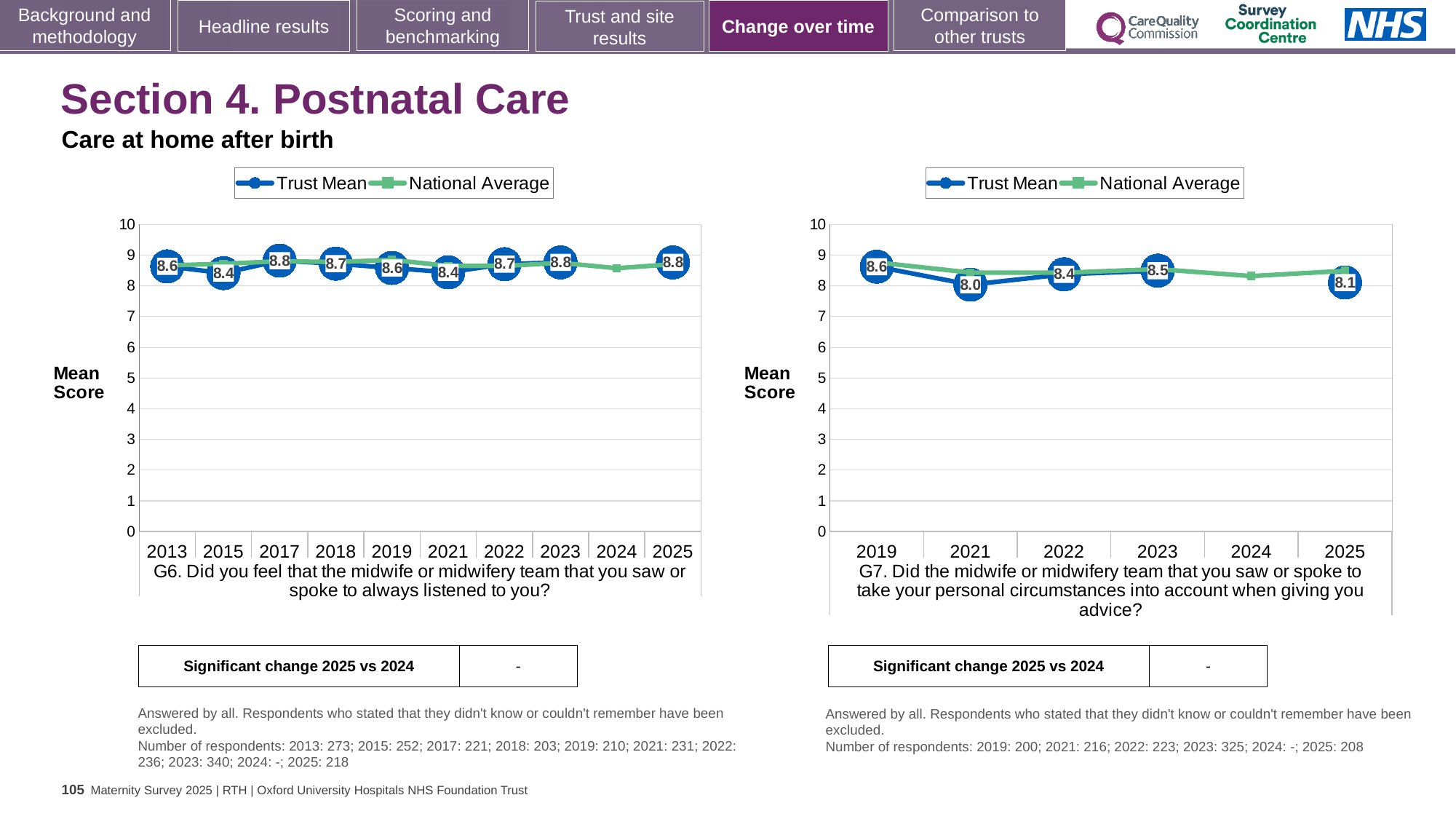

# Section 4. Postnatal Care
Care at home after birth

### Chart

| Category | Trust Mean | National Average |
|---|---|---|
| 2013 | 8.634001921955907 | 8.664184071680051 |
| 2015 | 8.414240927857252 | 8.718814716920338 |
| 2017 | 8.81964965225452 | 8.801098164092778 |
| 2018 | 8.722169201609011 | 8.776210324572078 |
| 2019 | 8.582004035300582 | 8.844837479468122 |
| 2021 | 8.439769961509828 | 8.650061237561717 |
| 2022 | 8.705285190158017 | 8.64764827877333 |
| 2023 | 8.764349300630572 | 8.74821832866421 |
| 2024 | None | 8.575068676563408 |
| 2025 | 8.763229370247254 | 8.70228480525419 |

### Chart

| Category | Trust Mean | National Average |
|---|---|---|
| 2019 | 8.625145094893782 | 8.764223043165373 |
| 2021 | 8.037544764388493 | 8.431392200069723 |
| 2022 | 8.375068649849197 | 8.426868484916904 |
| 2023 | 8.495499504037918 | 8.543815785457985 |
| 2024 | None | 8.319239136831497 |
| 2025 | 8.109436366170053 | 8.487719965449099 |
| Significant change 2025 vs 2024 | - |
| --- | --- |
| Significant change 2025 vs 2024 | - |
| --- | --- |
Answered by all. Respondents who stated that they didn't know or couldn't remember have been excluded.
Number of respondents: 2013: 273; 2015: 252; 2017: 221; 2018: 203; 2019: 210; 2021: 231; 2022: 236; 2023: 340; 2024: -; 2025: 218
Answered by all. Respondents who stated that they didn't know or couldn't remember have been excluded.
Number of respondents: 2019: 200; 2021: 216; 2022: 223; 2023: 325; 2024: -; 2025: 208
105